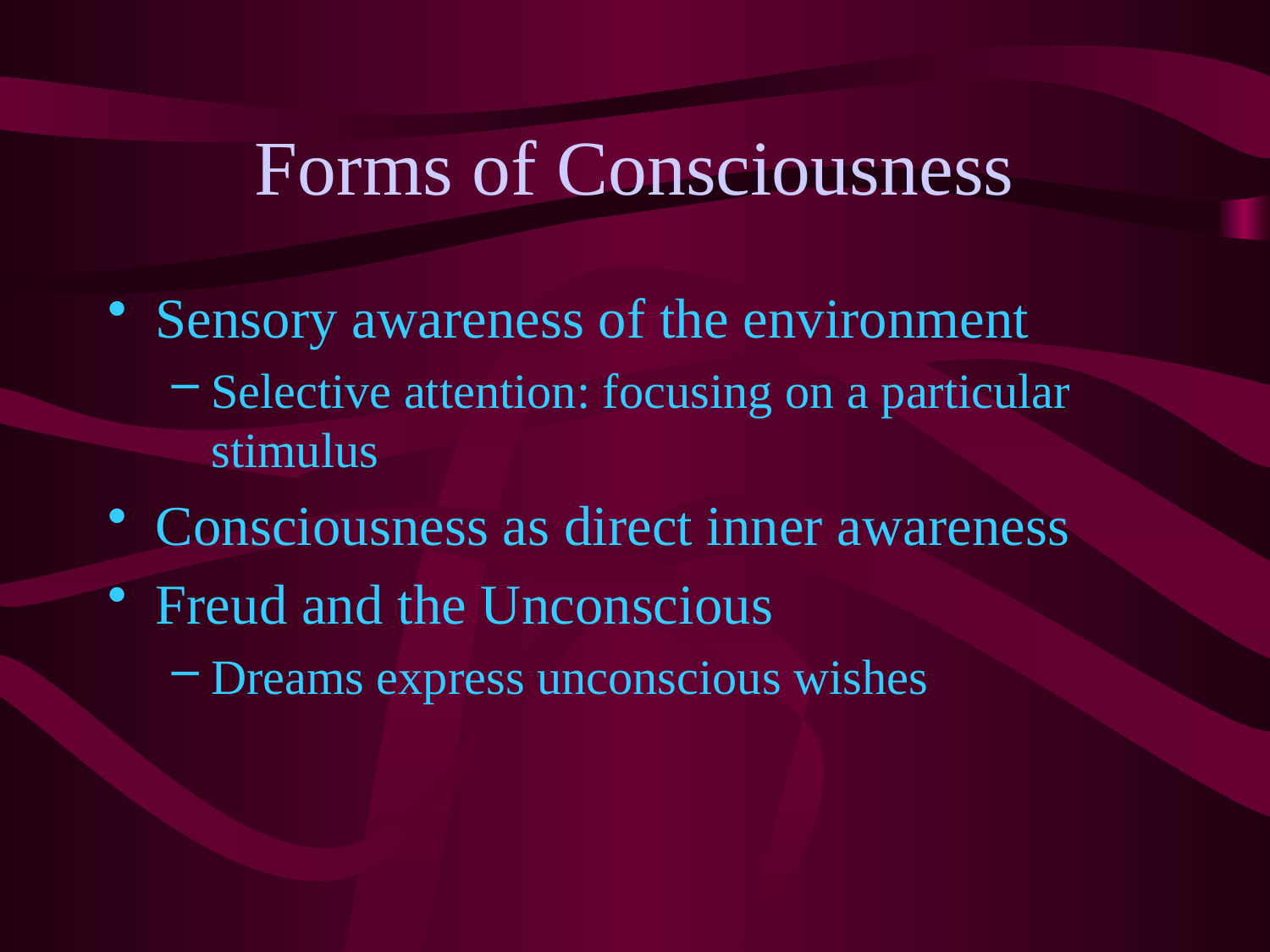

# Forms of Consciousness
Sensory awareness of the environment
Selective attention: focusing on a particular stimulus
Consciousness as direct inner awareness
Freud and the Unconscious
Dreams express unconscious wishes